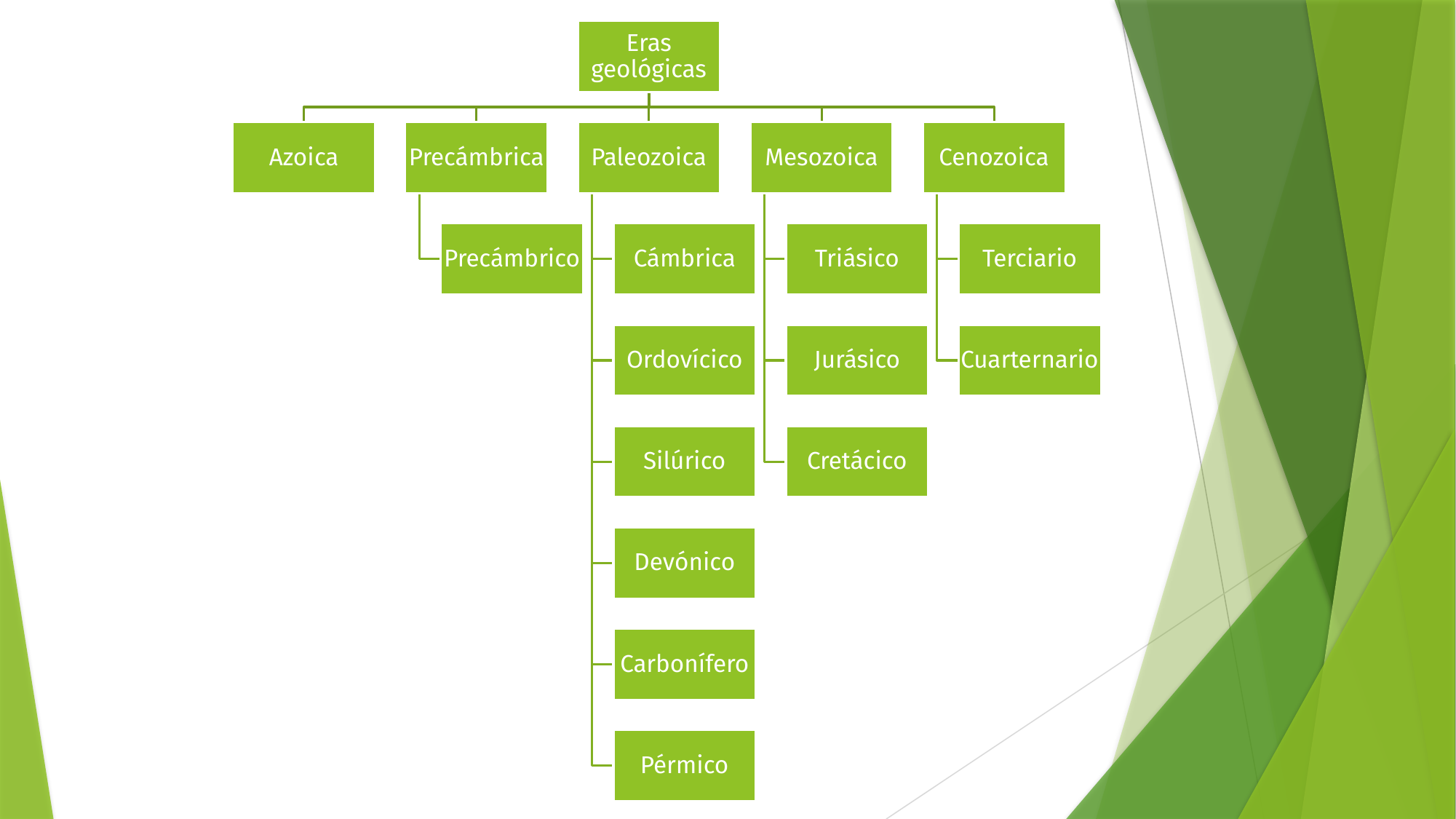

Eras geológicas
Azoica
Precámbrica
Precámbrico
Paleozoica
Cámbrica
Ordovícico
Silúrico
Devónico
Carbonífero
Pérmico
Mesozoica
Triásico
Jurásico
Cretácico
Cenozoica
Terciario
Cuarternario